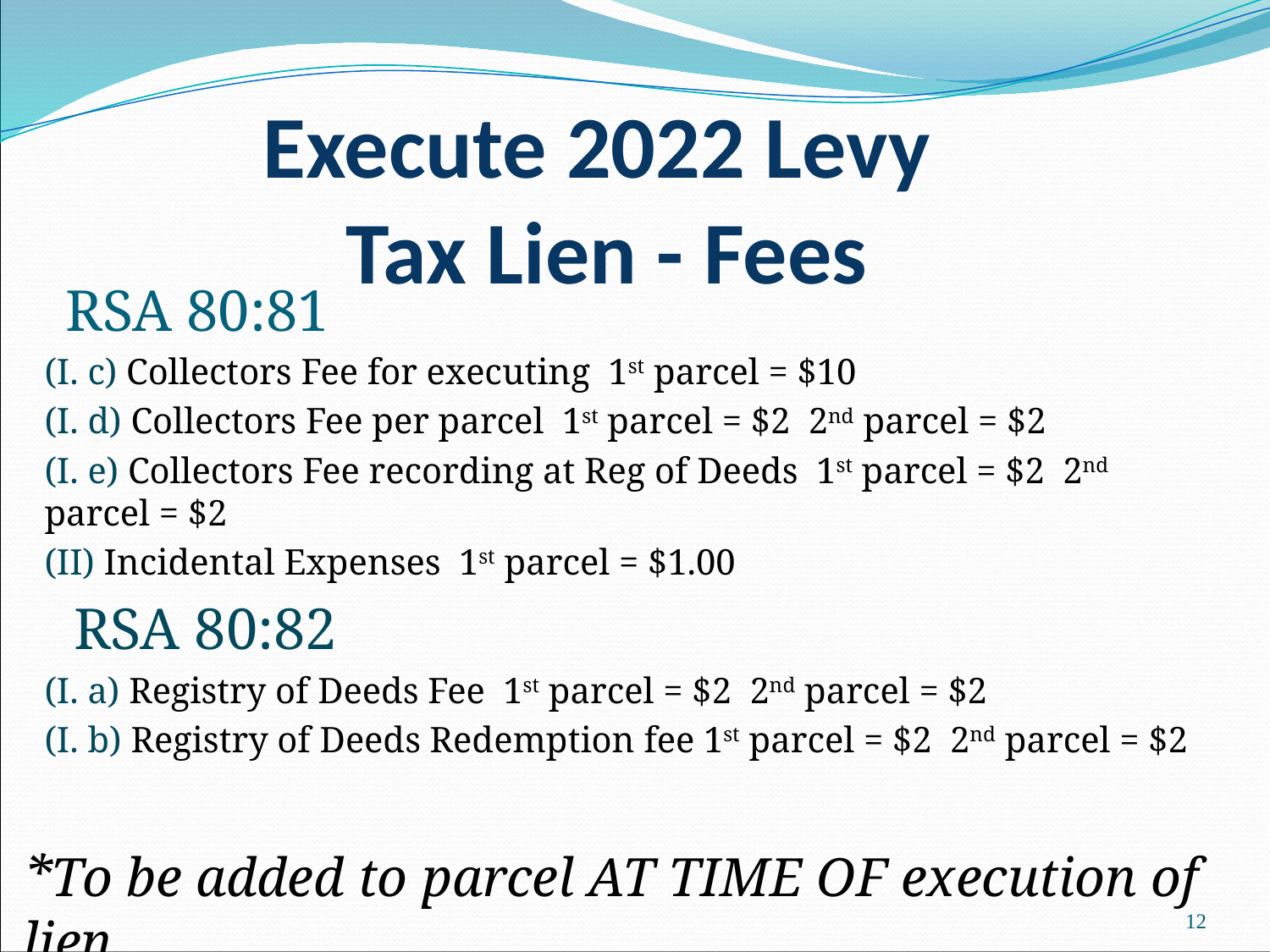

Execute 2022 Levy
Tax Lien - Fees
# RSA 80:81
(I. c) Collectors Fee for executing  1st parcel = $10
(I. d) Collectors Fee per parcel  1st parcel = $2  2nd parcel = $2
(I. e) Collectors Fee recording at Reg of Deeds  1st parcel = $2  2nd parcel = $2
(II) Incidental Expenses  1st parcel = $1.00
  RSA 80:82
(I. a) Registry of Deeds Fee  1st parcel = $2  2nd parcel = $2
(I. b) Registry of Deeds Redemption fee 1st parcel = $2  2nd parcel = $2

*To be added to parcel AT TIME OF execution of lien.
12